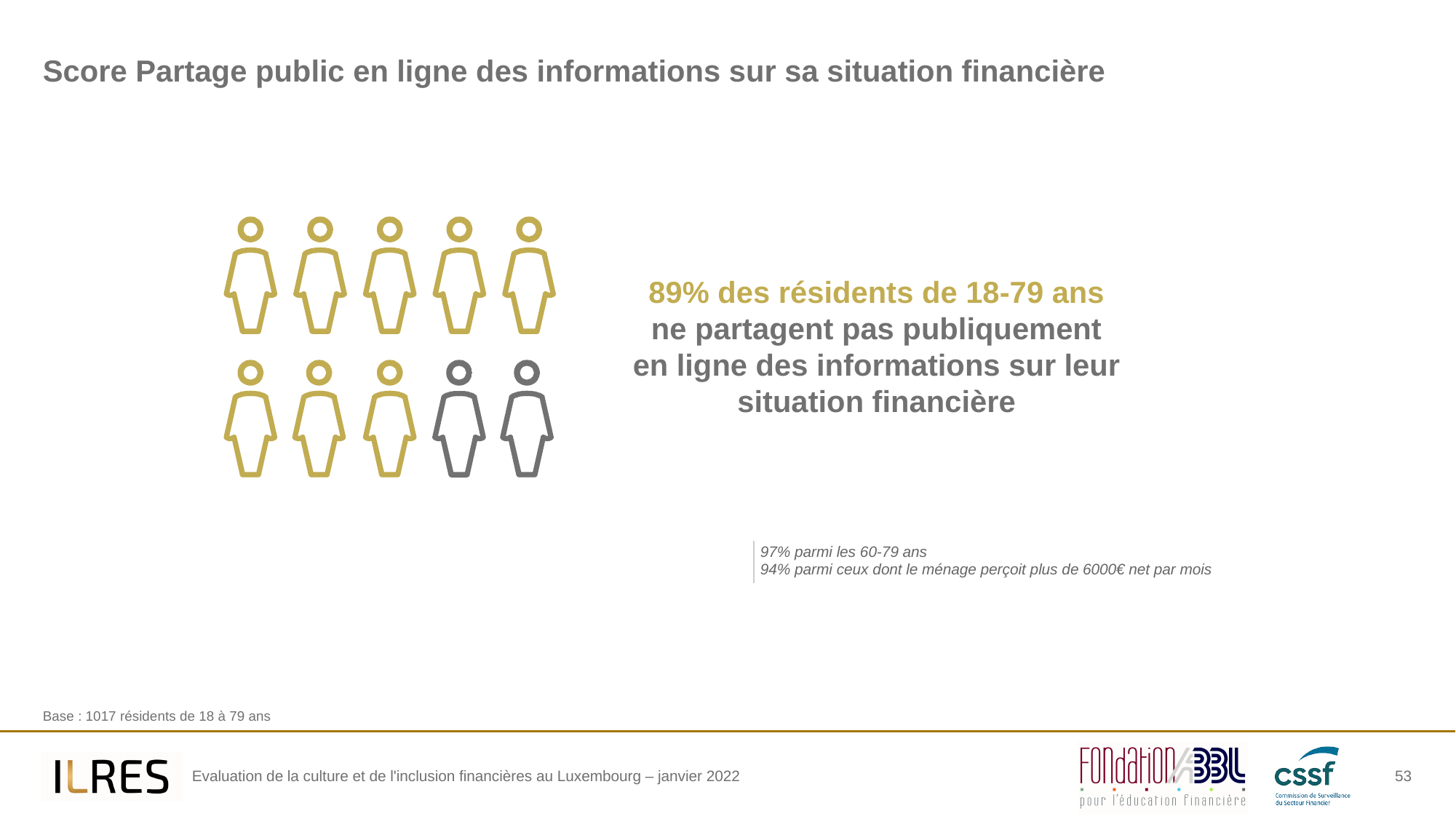

# Score Partage public en ligne des informations sur sa situation financière

89% des résidents de 18-79 ans ne partagent pas publiquement en ligne des informations sur leur situation financière

97% parmi les 60-79 ans
94% parmi ceux dont le ménage perçoit plus de 6000€ net par mois
Base : 1017 résidents de 18 à 79 ans
53